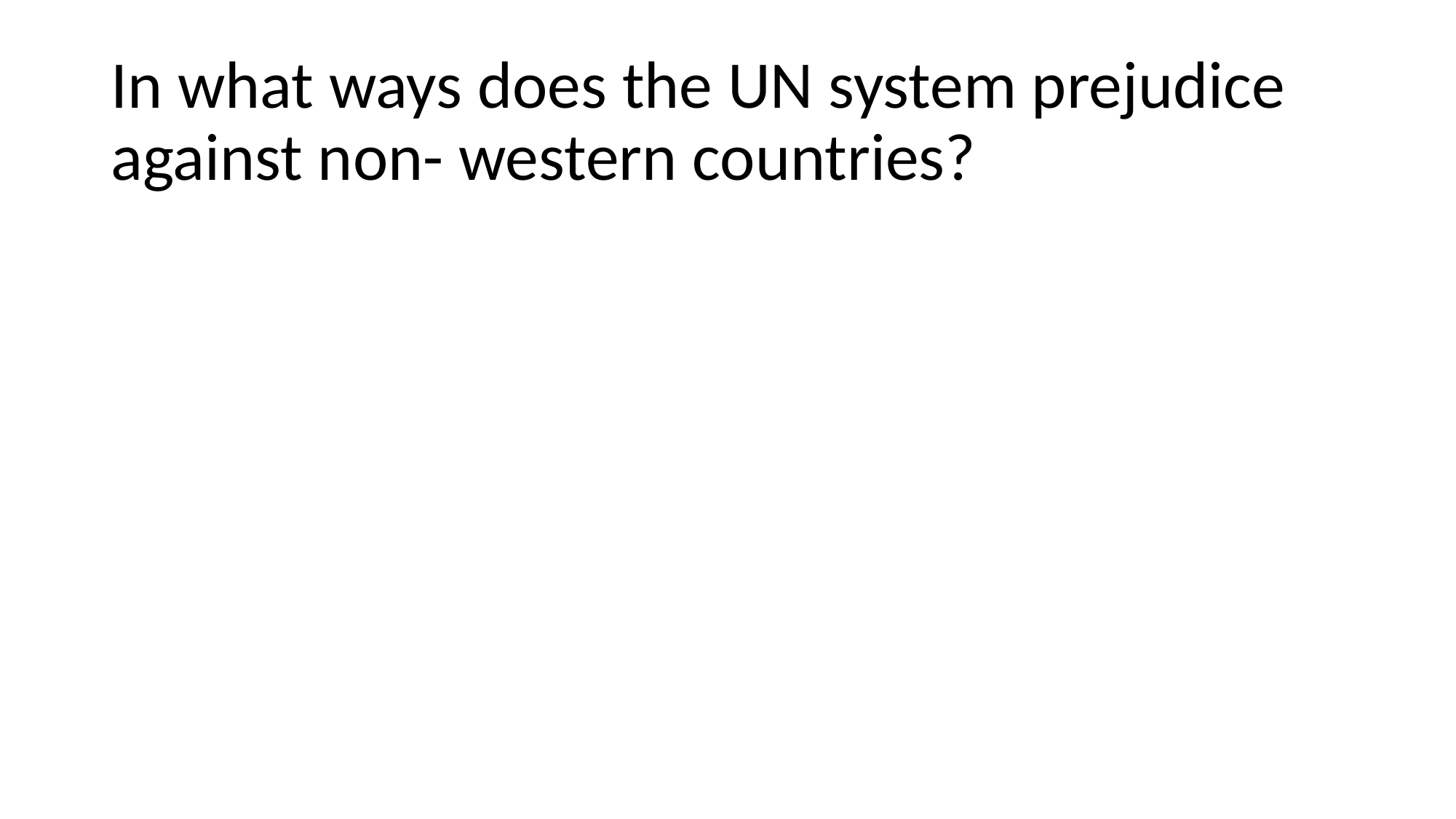

# In what ways does the UN system prejudice against non- western countries?